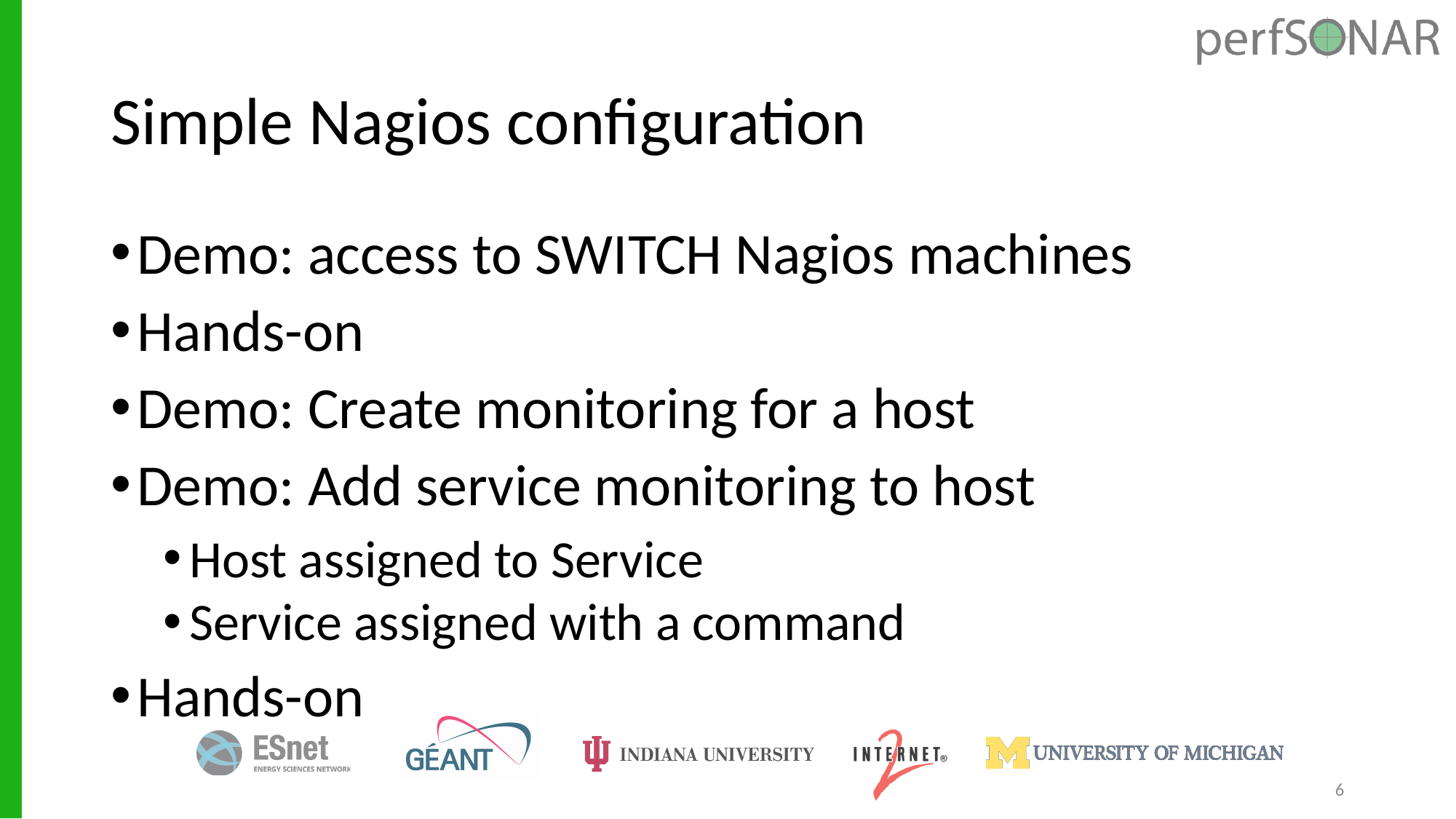

# Simple Nagios configuration
Demo: access to SWITCH Nagios machines
Hands-on
Demo: Create monitoring for a host
Demo: Add service monitoring to host
Host assigned to Service
Service assigned with a command
Hands-on

6